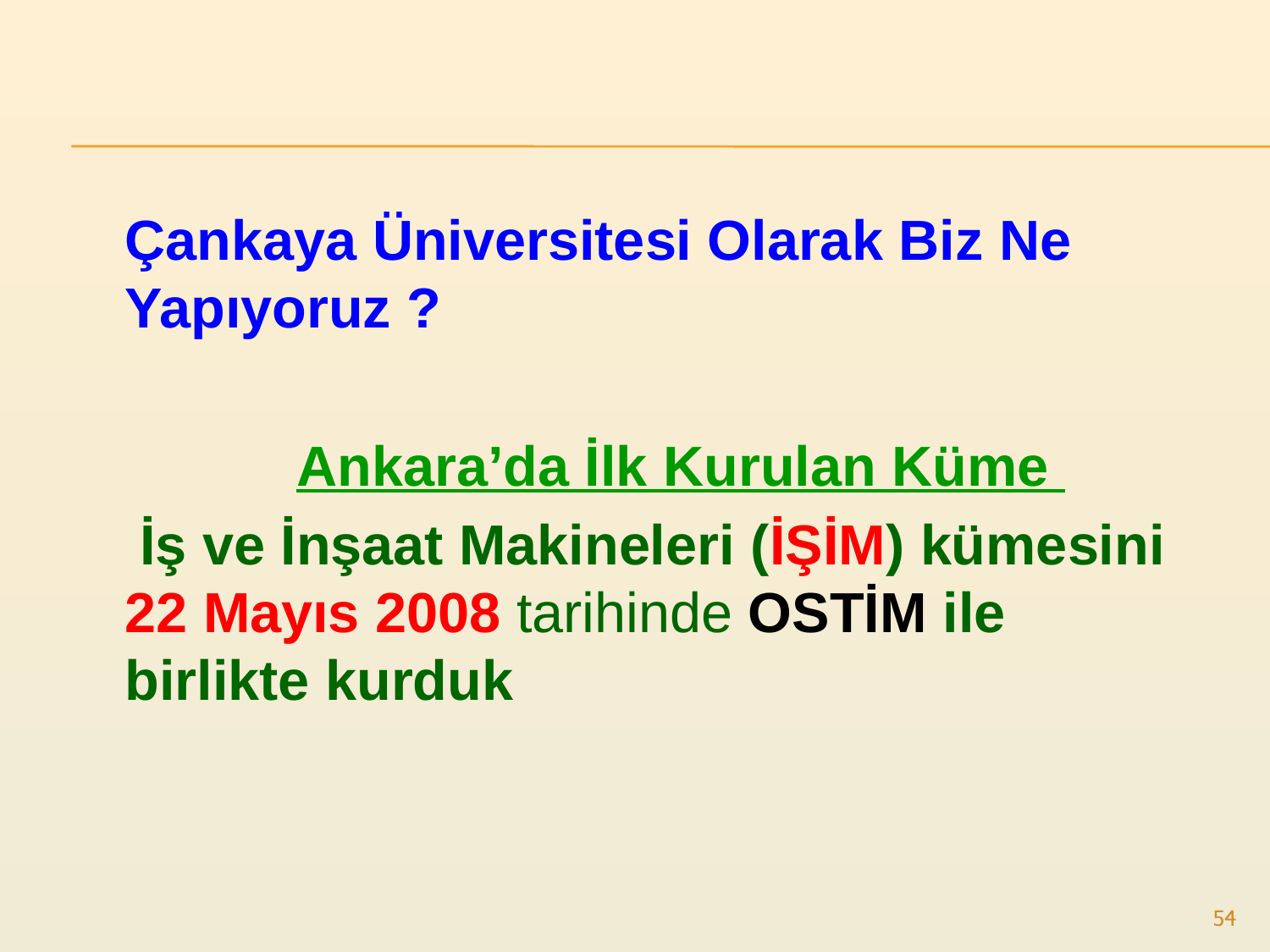

Çankaya Üniversitesi Olarak Biz Ne Yapıyoruz ?

              Ankara’da İlk Kurulan Küme
    İş ve İnşaat Makineleri (İŞİM) kümesini 22 Mayıs 2008 tarihinde OSTİM ile birlikte kurduk
54